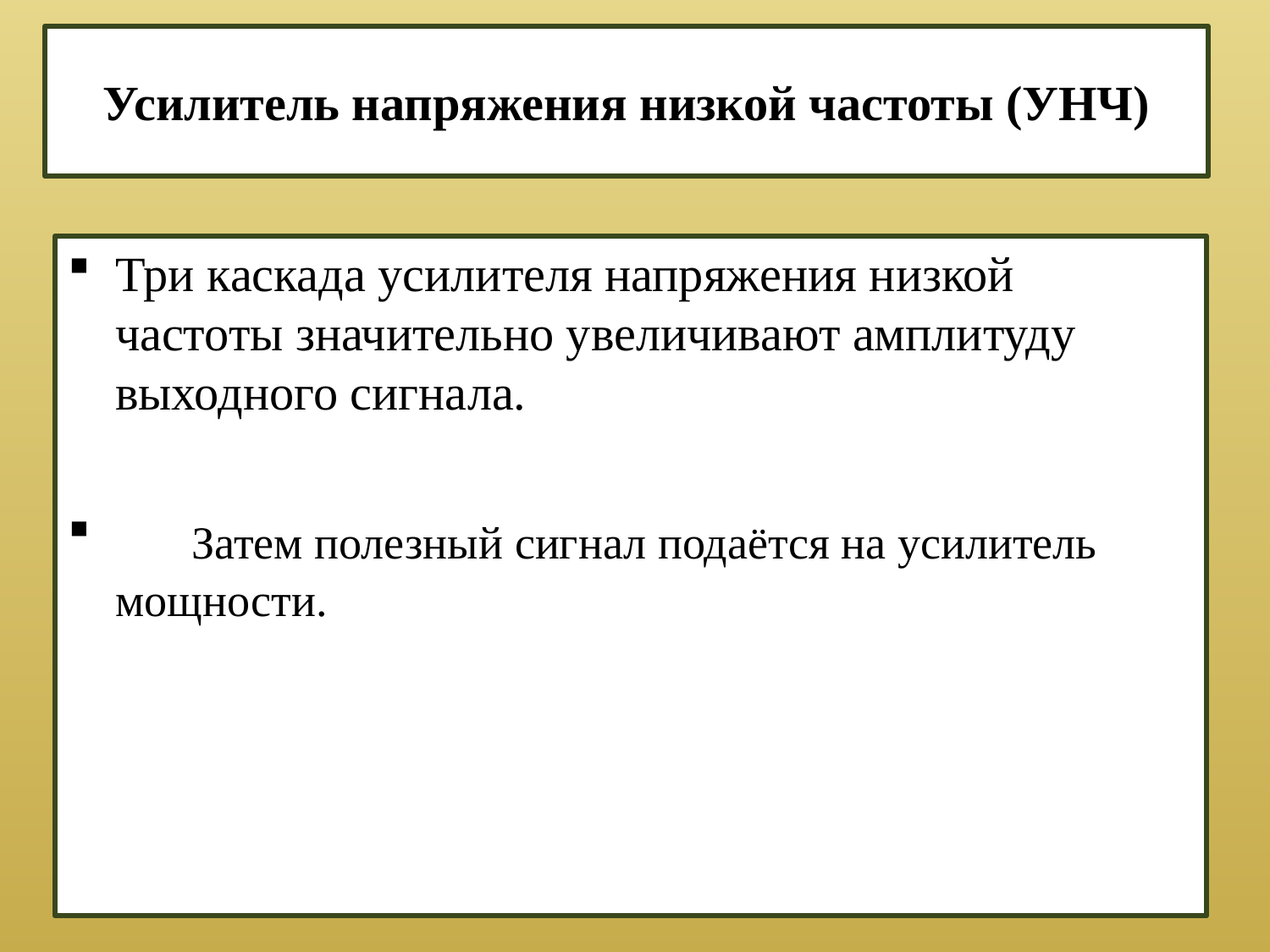

# Усилитель напряжения низкой частоты (УНЧ)
Три каскада усилителя напряжения низкой частоты значительно увеличивают амплитуду выходного сигнала.

      Затем полезный сигнал подаётся на усилитель мощности.